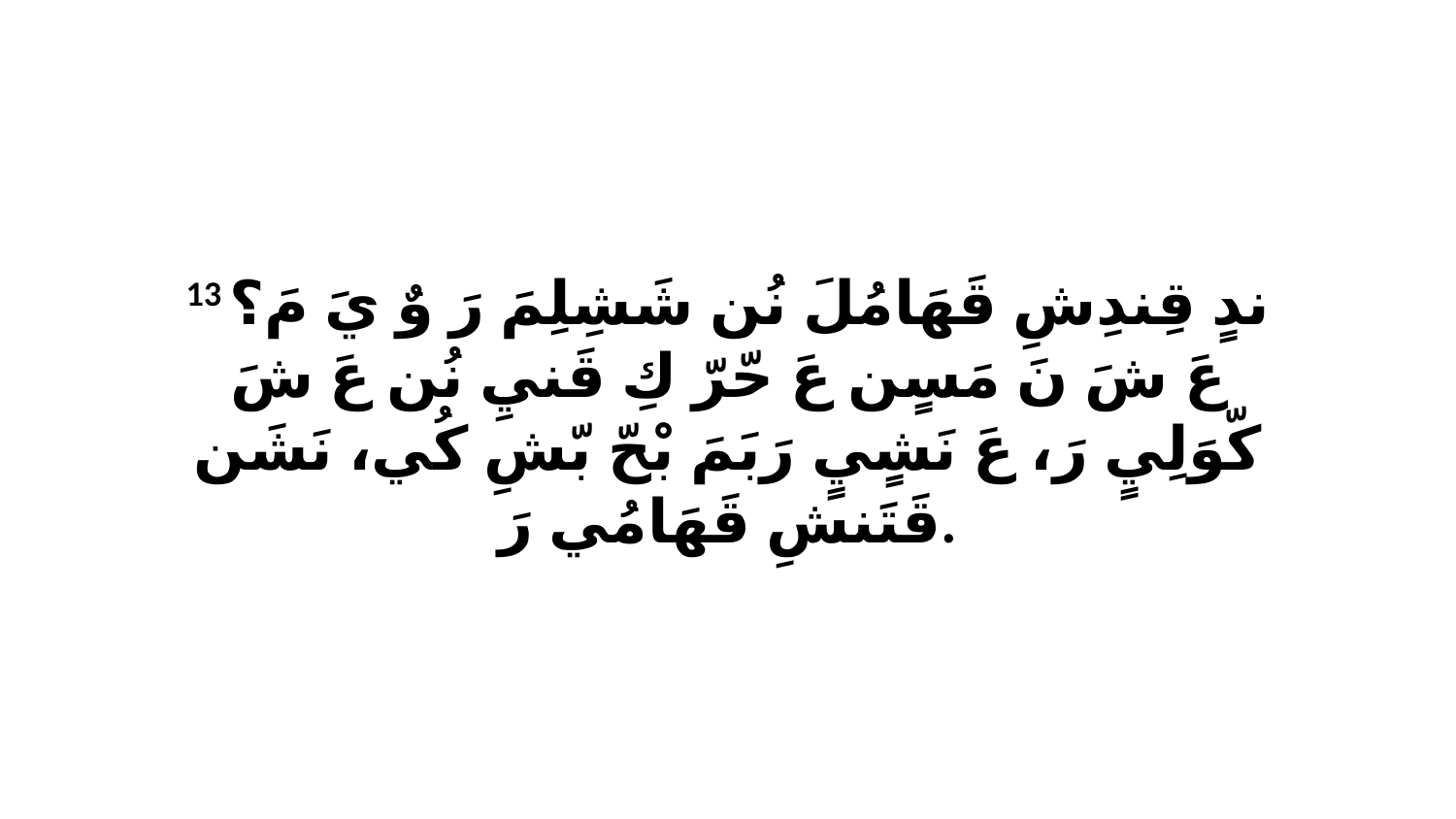

13 ندٍ قِندِشِ قَهَامُلَ نُن شَشِلِمَ رَ وٌ يَ مَ؟ عَ شَ نَ مَسٍن عَ حّرّ كِ قَنيِ نُن عَ شَ كّوَلِيٍ رَ، عَ نَشٍيٍ رَبَمَ بْحّ بّشِ كُي، نَشَن قَتَنشِ قَهَامُي رَ.